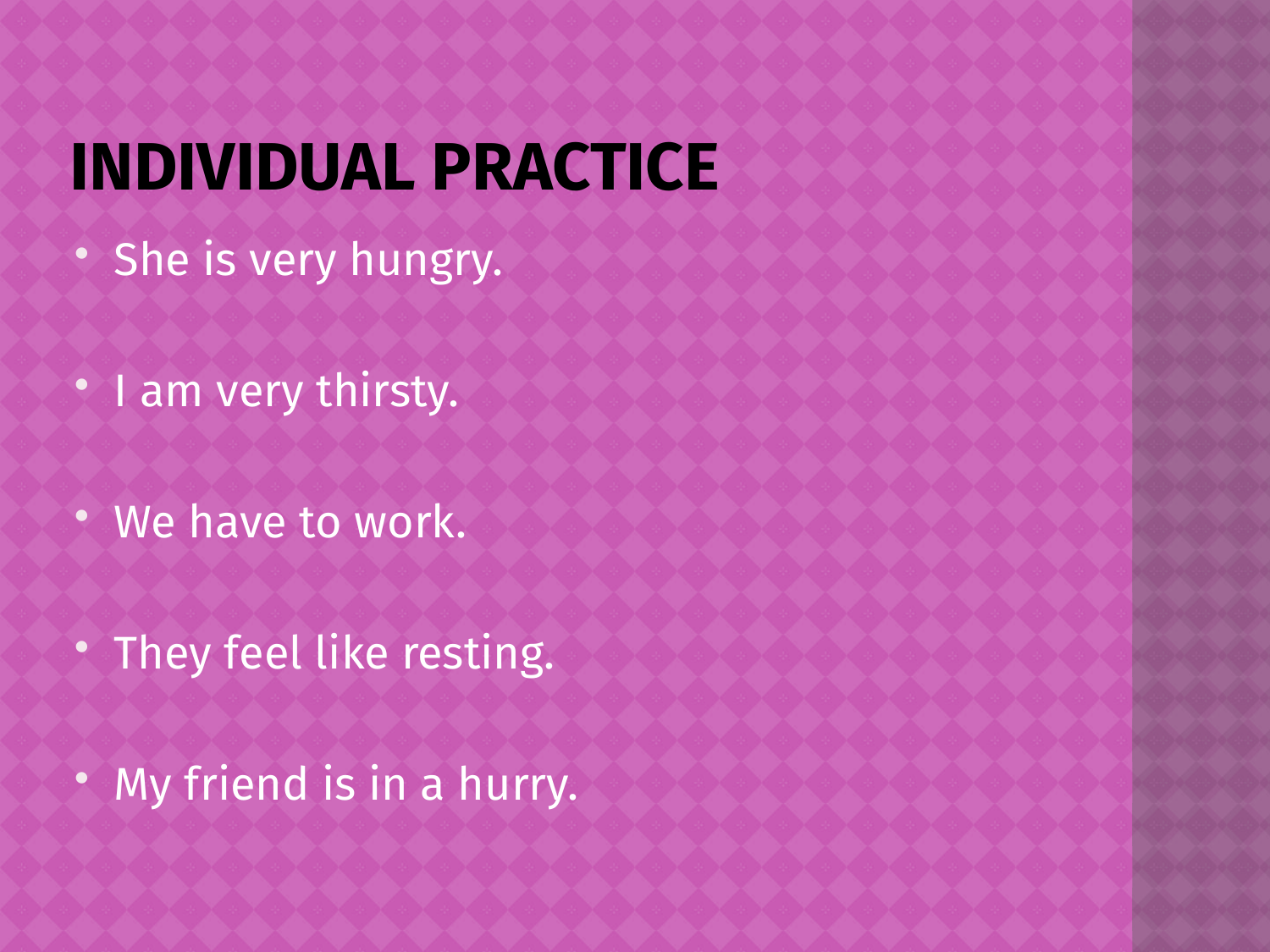

# Individual practice
She is very hungry.

I am very thirsty.

We have to work.

They feel like resting.

My friend is in a hurry.